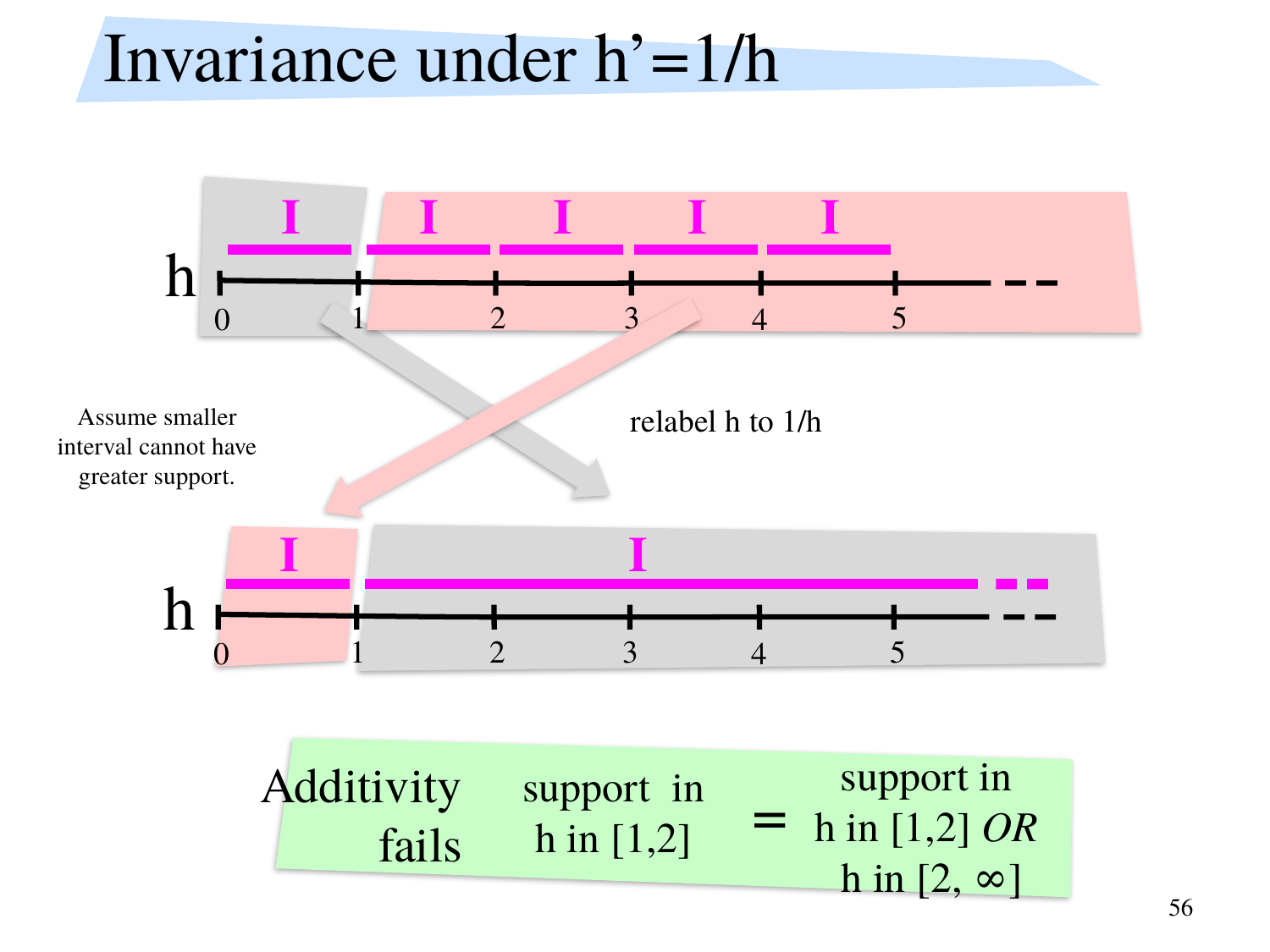

# Invariance under h’=1/h

relabel h to 1/h
I
I
I
I
I
h

1
2
3
5
0
4

Assume smaller interval cannot have greater support.
I

I

h

1
2
3
5
0
4

support in
h in [1,2] OR
h in [2, ∞]
Additivity fails
support  in
h in [1,2]
=
56